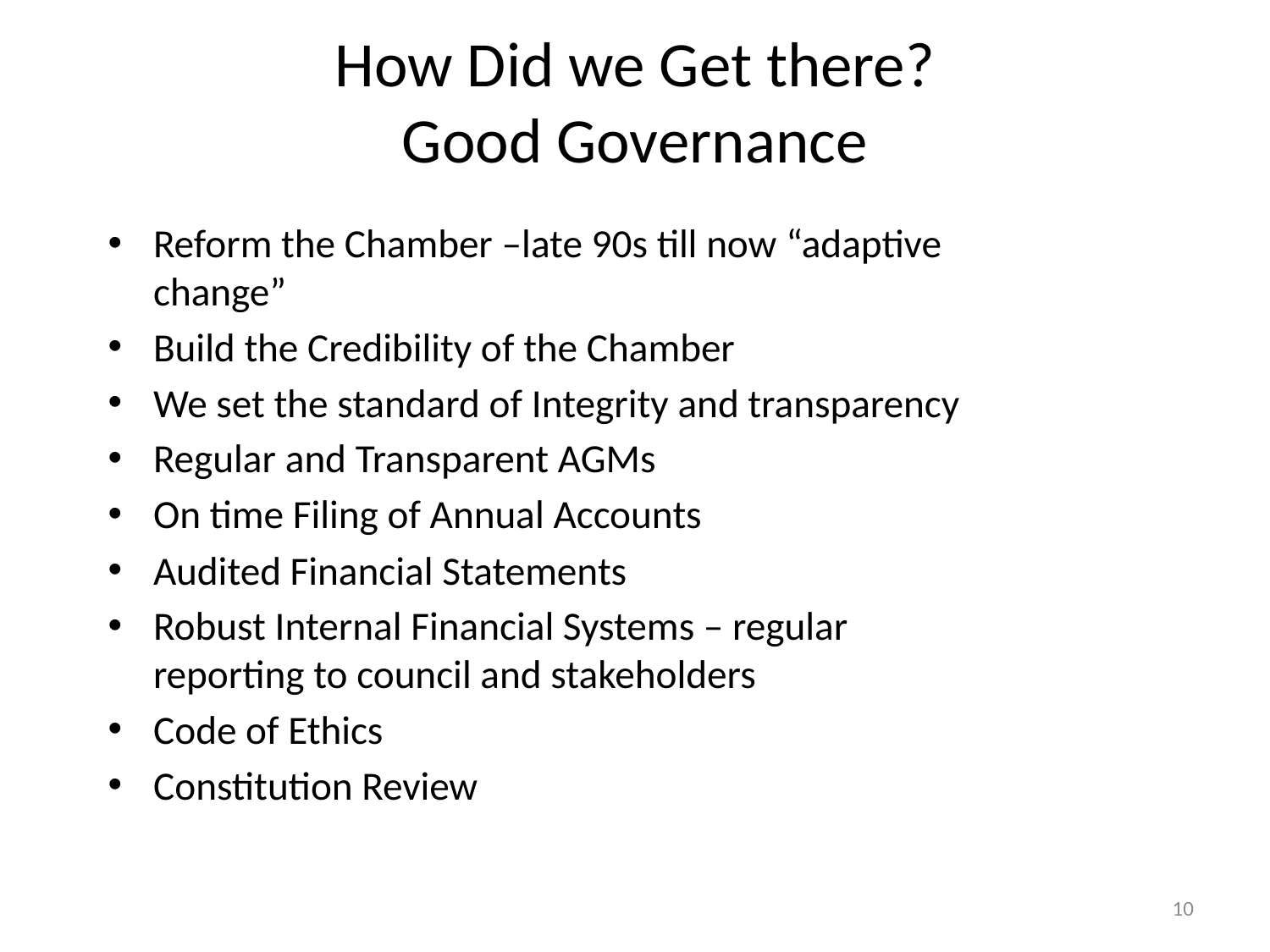

# How Did we Get there? Good Governance
Reform the Chamber –late 90s till now “adaptive change”
Build the Credibility of the Chamber
We set the standard of Integrity and transparency
Regular and Transparent AGMs
On time Filing of Annual Accounts
Audited Financial Statements
Robust Internal Financial Systems – regular reporting to council and stakeholders
Code of Ethics
Constitution Review

10